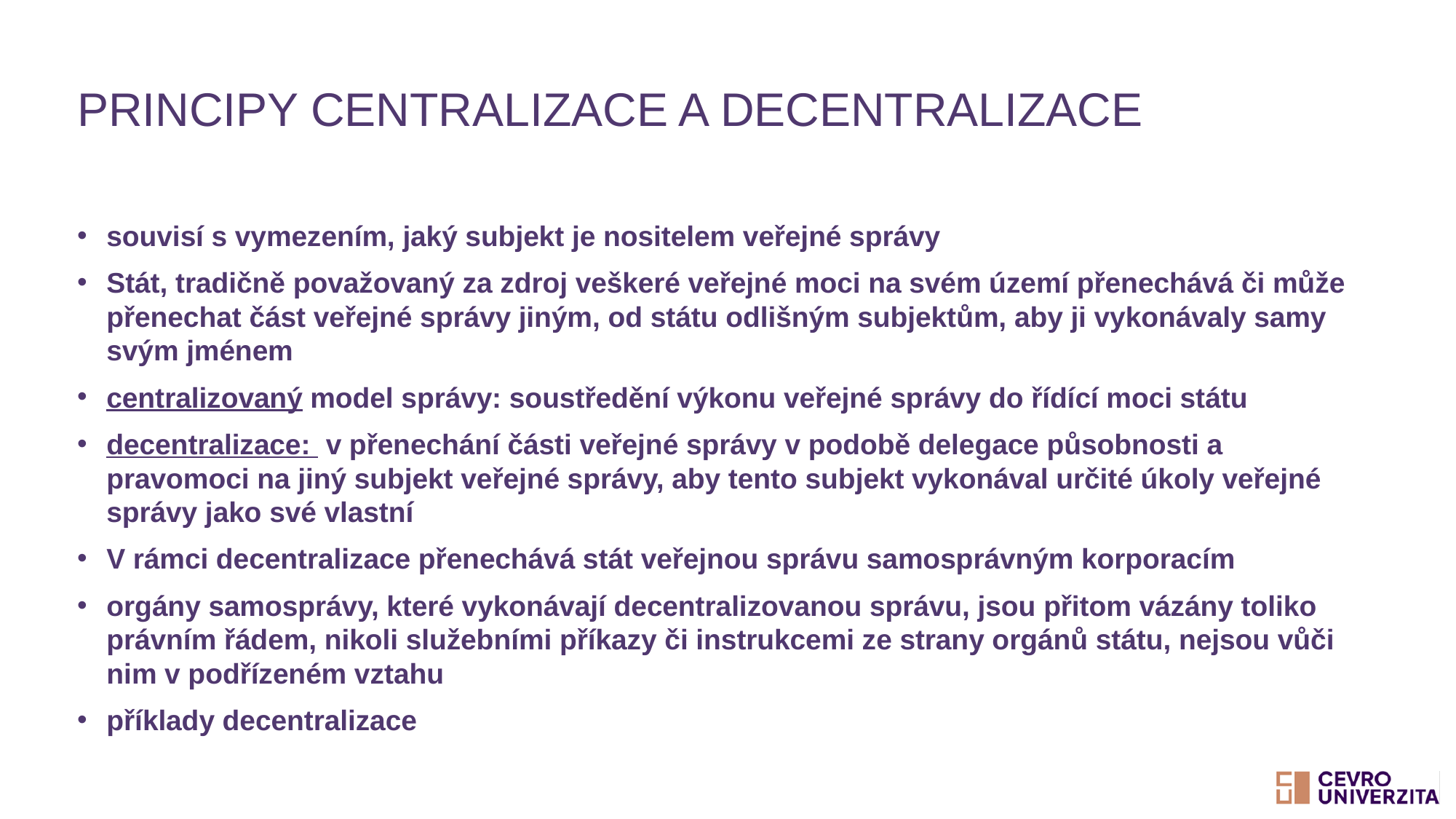

# Principy centralizace a decentralizace
souvisí s vymezením, jaký subjekt je nositelem veřejné správy
Stát, tradičně považovaný za zdroj veškeré veřejné moci na svém území přenechává či může přenechat část veřejné správy jiným, od státu odlišným subjektům, aby ji vykonávaly samy svým jménem
centralizovaný model správy: soustředění výkonu veřejné správy do řídící moci státu
decentralizace:  v přenechání části veřejné správy v podobě delegace působnosti a pravomoci na jiný subjekt veřejné správy, aby tento subjekt vykonával určité úkoly veřejné správy jako své vlastní
V rámci decentralizace přenechává stát veřejnou správu samosprávným korporacím
orgány samosprávy, které vykonávají decentralizovanou správu, jsou přitom vázány toliko právním řádem, nikoli služebními příkazy či instrukcemi ze strany orgánů státu, nejsou vůči nim v podřízeném vztahu
příklady decentralizace